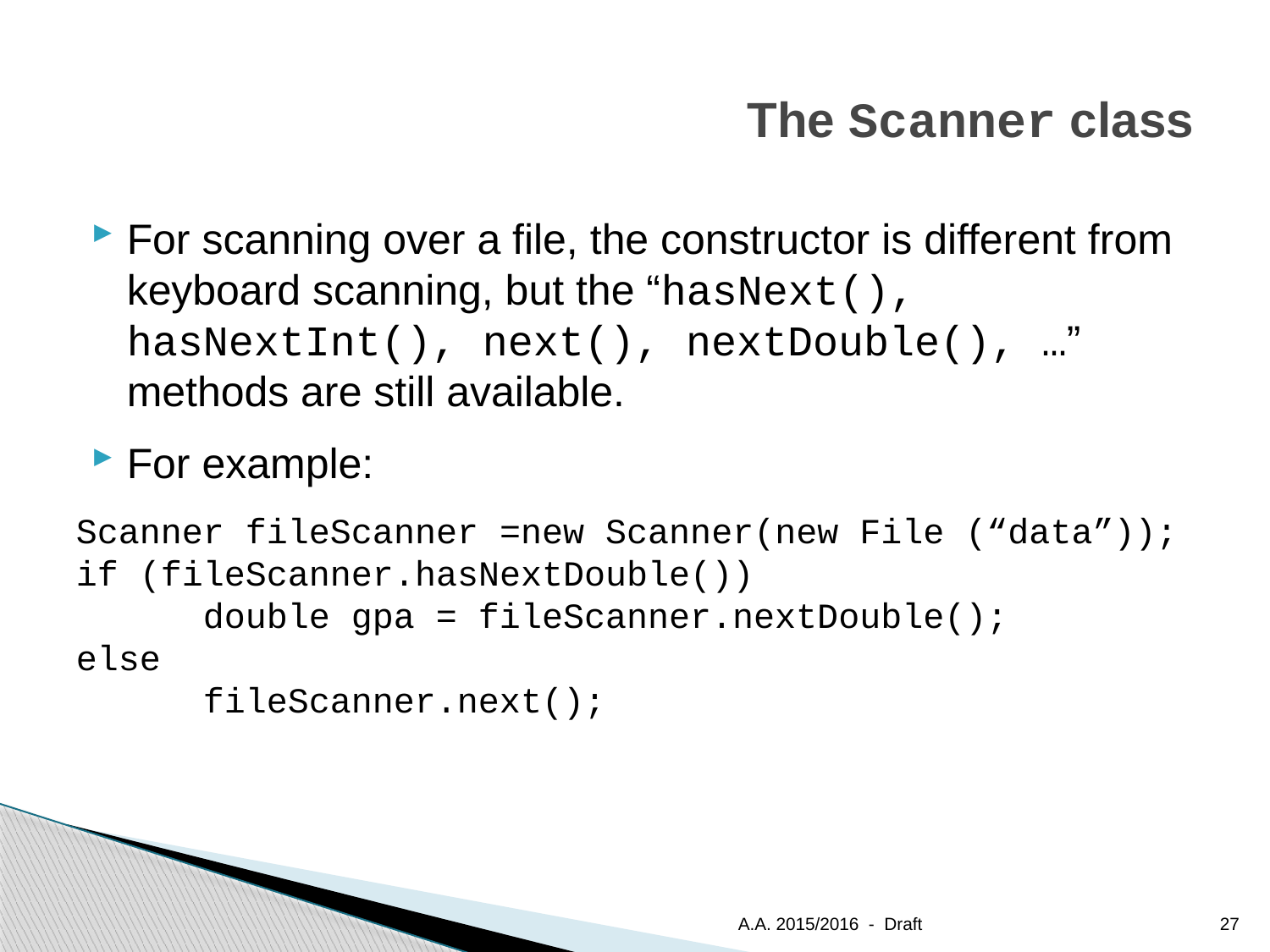

# The Scanner class
For scanning over a file, the constructor is different from keyboard scanning, but the “hasNext(), hasNextInt(), next(), nextDouble(), …” methods are still available.
For example:
Scanner fileScanner =new Scanner(new File (“data”));
if (fileScanner.hasNextDouble())
	double gpa = fileScanner.nextDouble();
else
	fileScanner.next();

A.A. 2015/2016  -  Draft
27